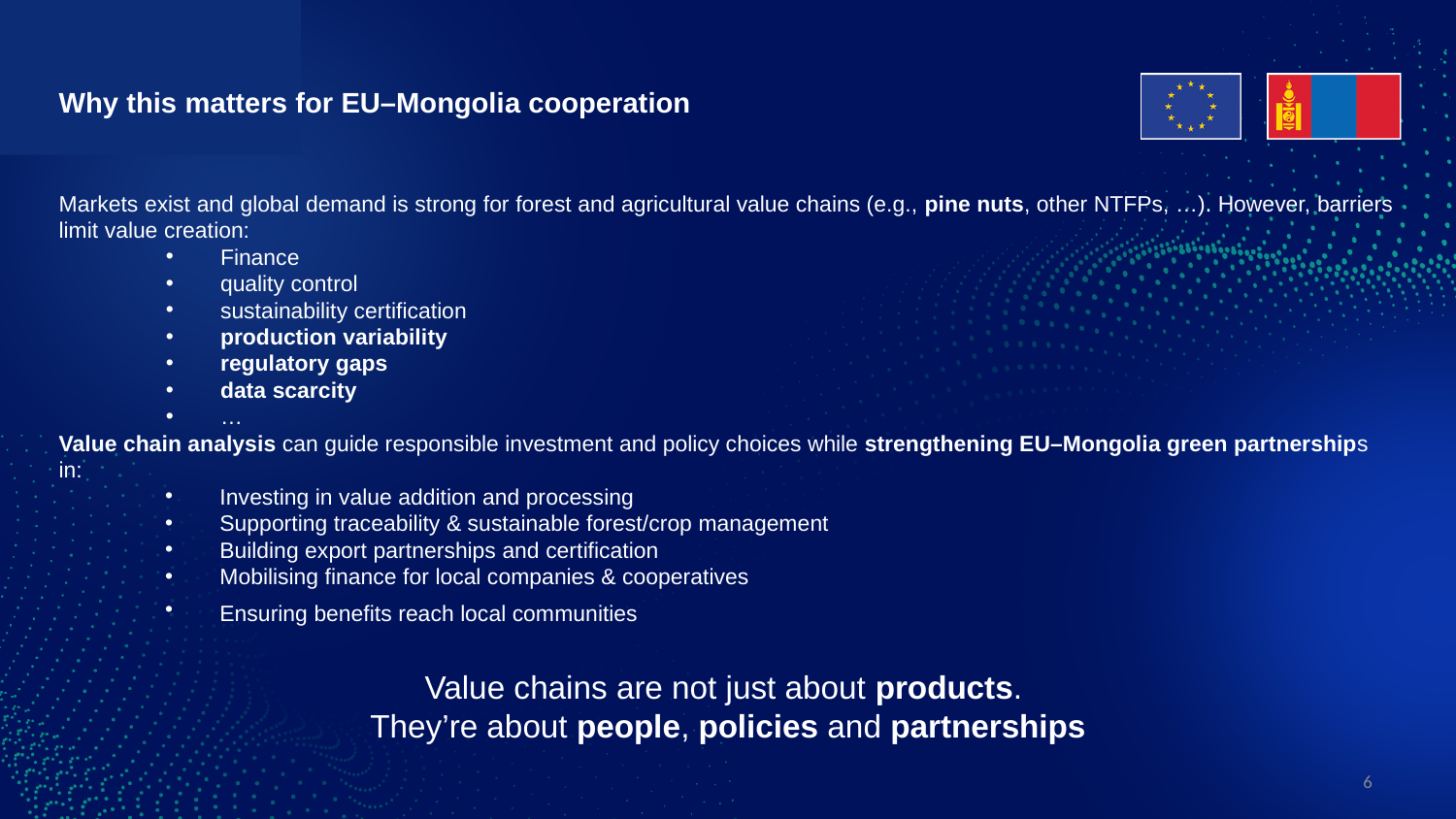

Why this matters for EU–Mongolia cooperation
Markets exist and global demand is strong for forest and agricultural value chains (e.g., pine nuts, other NTFPs, …). However, barriers limit value creation:
Finance
quality control
sustainability certification
production variability
regulatory gaps
data scarcity
…
Value chain analysis can guide responsible investment and policy choices while strengthening EU–Mongolia green partnerships in:
Investing in value addition and processing
Supporting traceability & sustainable forest/crop management
Building export partnerships and certification
Mobilising finance for local companies & cooperatives
Ensuring benefits reach local communities

Value chains are not just about products.
They’re about people, policies and partnerships
6